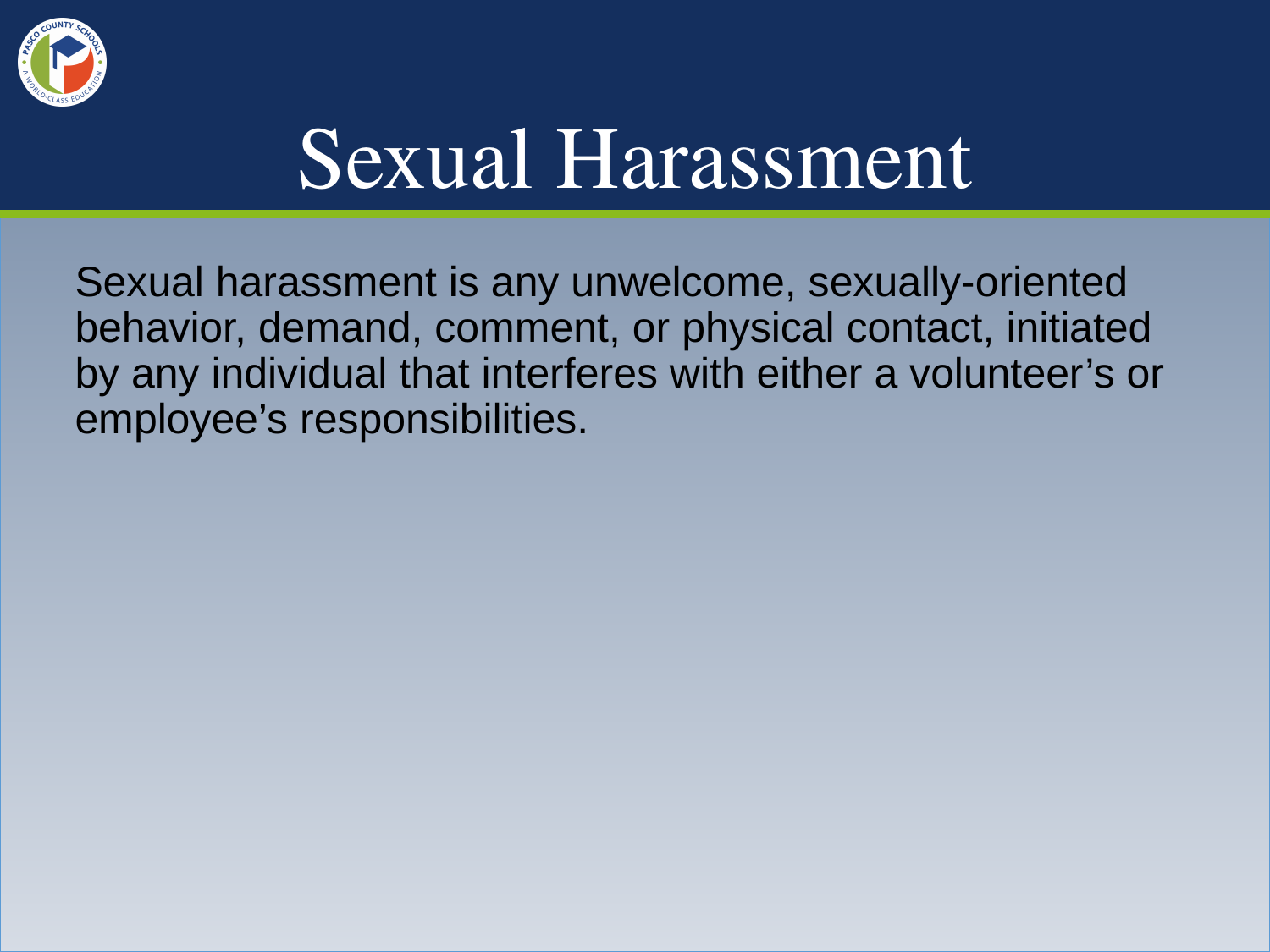

# Sexual Harassment
Sexual harassment is any unwelcome, sexually-oriented behavior, demand, comment, or physical contact, initiated by any individual that interferes with either a volunteer’s or employee’s responsibilities.